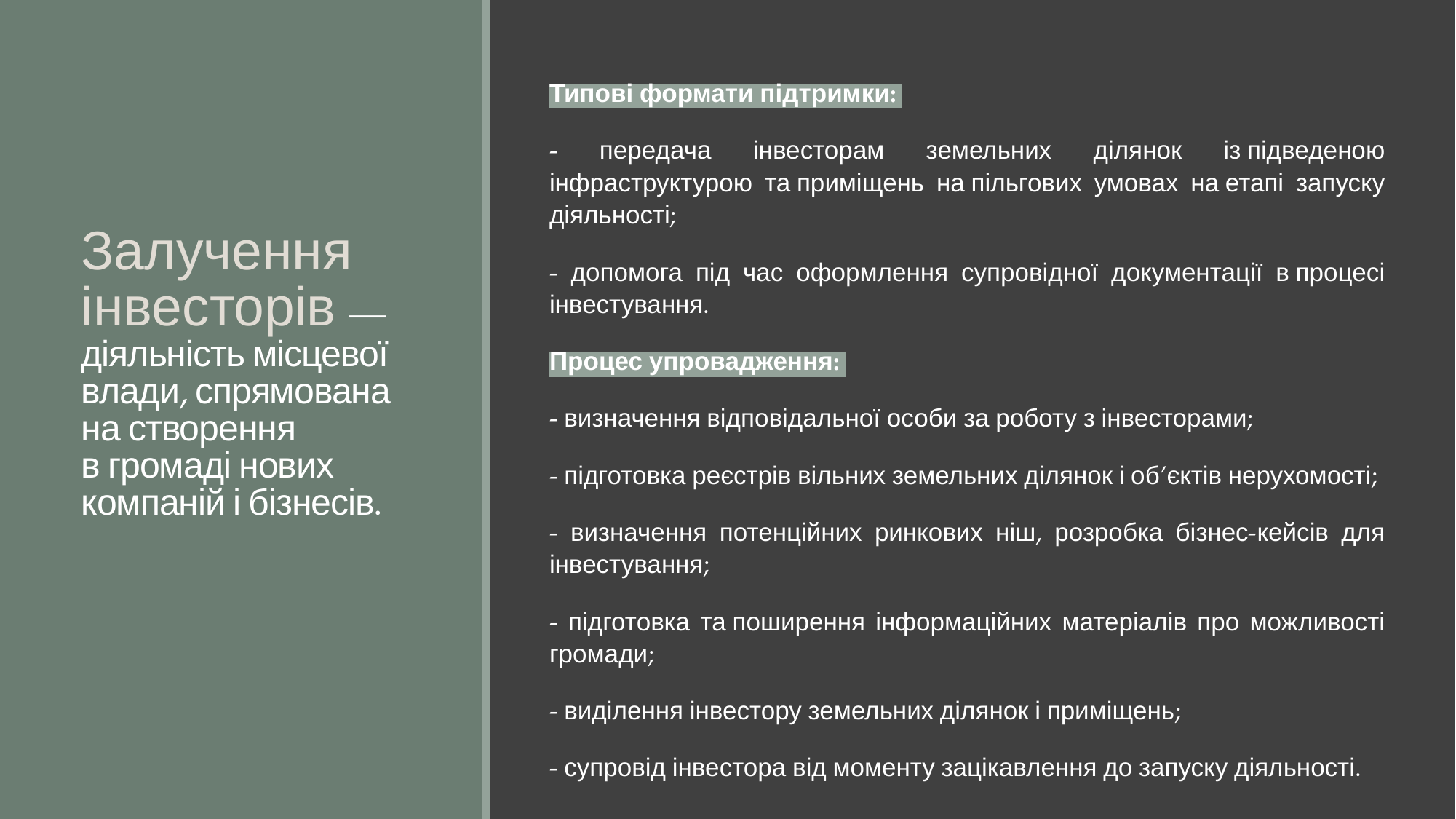

Типові формати підтримки:
- передача інвесторам земельних ділянок із підведеною інфраструктурою та приміщень на пільгових умовах на етапі запуску діяльності;
- допомога під час оформлення супровідної документації в процесі інвестування.
Процес упровадження:
- визначення відповідальної особи за роботу з інвесторами;
- підготовка реєстрів вільних земельних ділянок і об’єктів нерухомості;
- визначення потенційних ринкових ніш, розробка бізнес-кейсів для інвестування;
- підготовка та поширення інформаційних матеріалів про можливості громади;
- виділення інвестору земельних ділянок і приміщень;
- супровід інвестора від моменту зацікавлення до запуску діяльності.

# Залучення інвесторів — діяльність місцевої влади, спрямована на створення в громаді нових компаній і бізнесів.